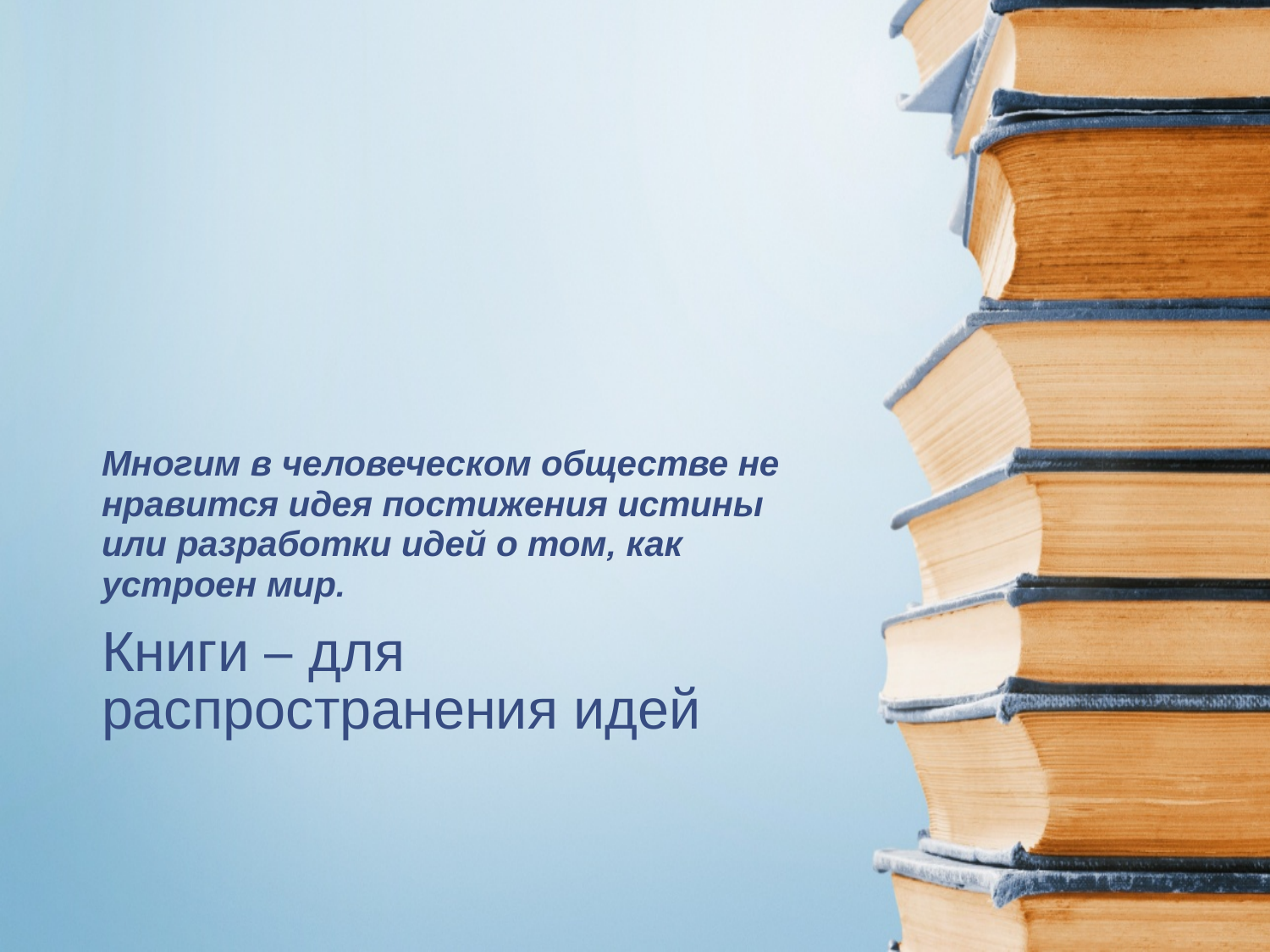

Многим в человеческом обществе не нравится идея постижения истины или разработки идей о том, как устроен мир.
# Книги – для распространения идей